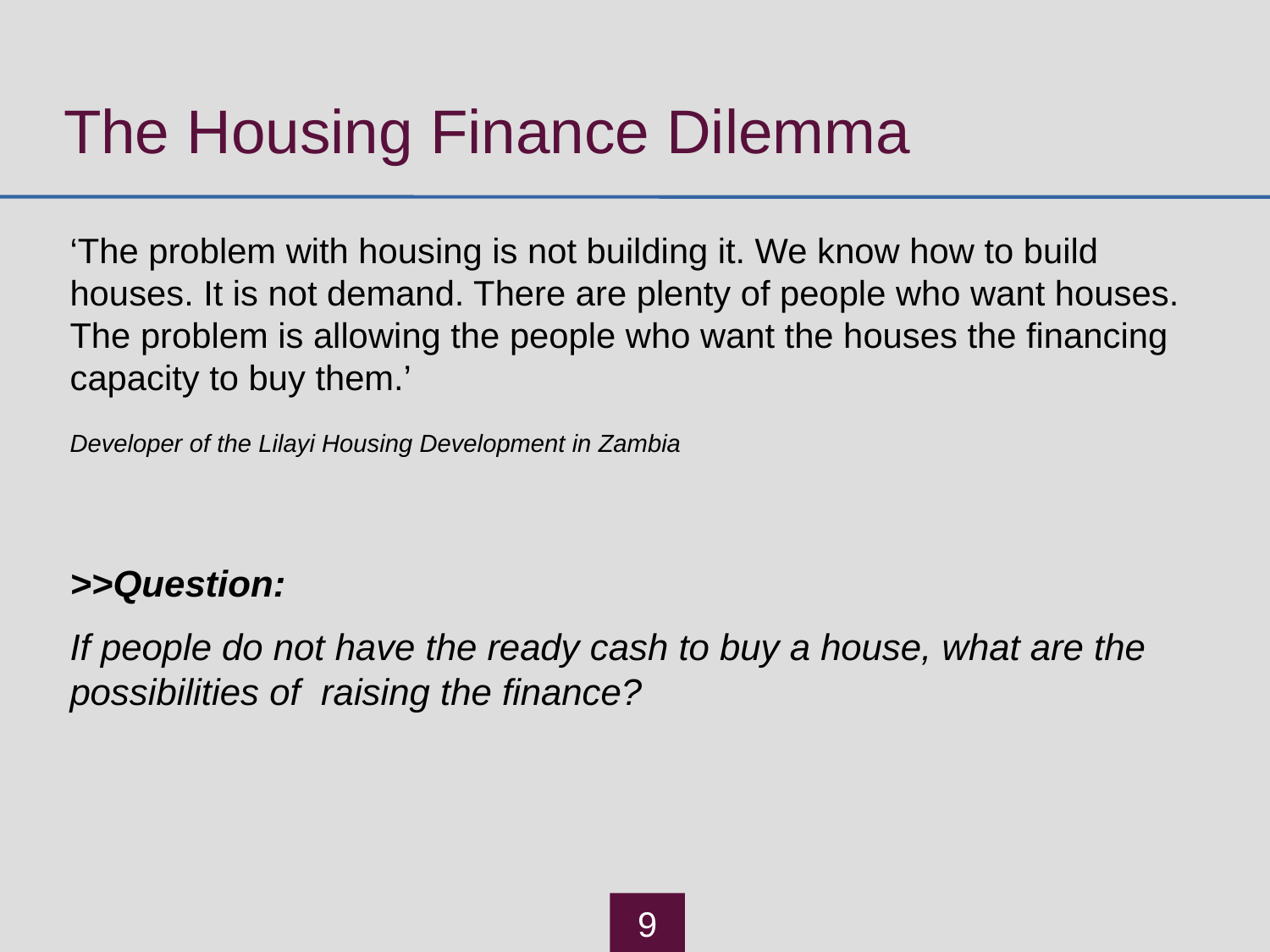

# The Housing Finance Dilemma
‘The problem with housing is not building it. We know how to build houses. It is not demand. There are plenty of people who want houses. The problem is allowing the people who want the houses the financing capacity to buy them.’
Developer of the Lilayi Housing Development in Zambia

>>Question:
If people do not have the ready cash to buy a house, what are the possibilities of  raising the finance?
9